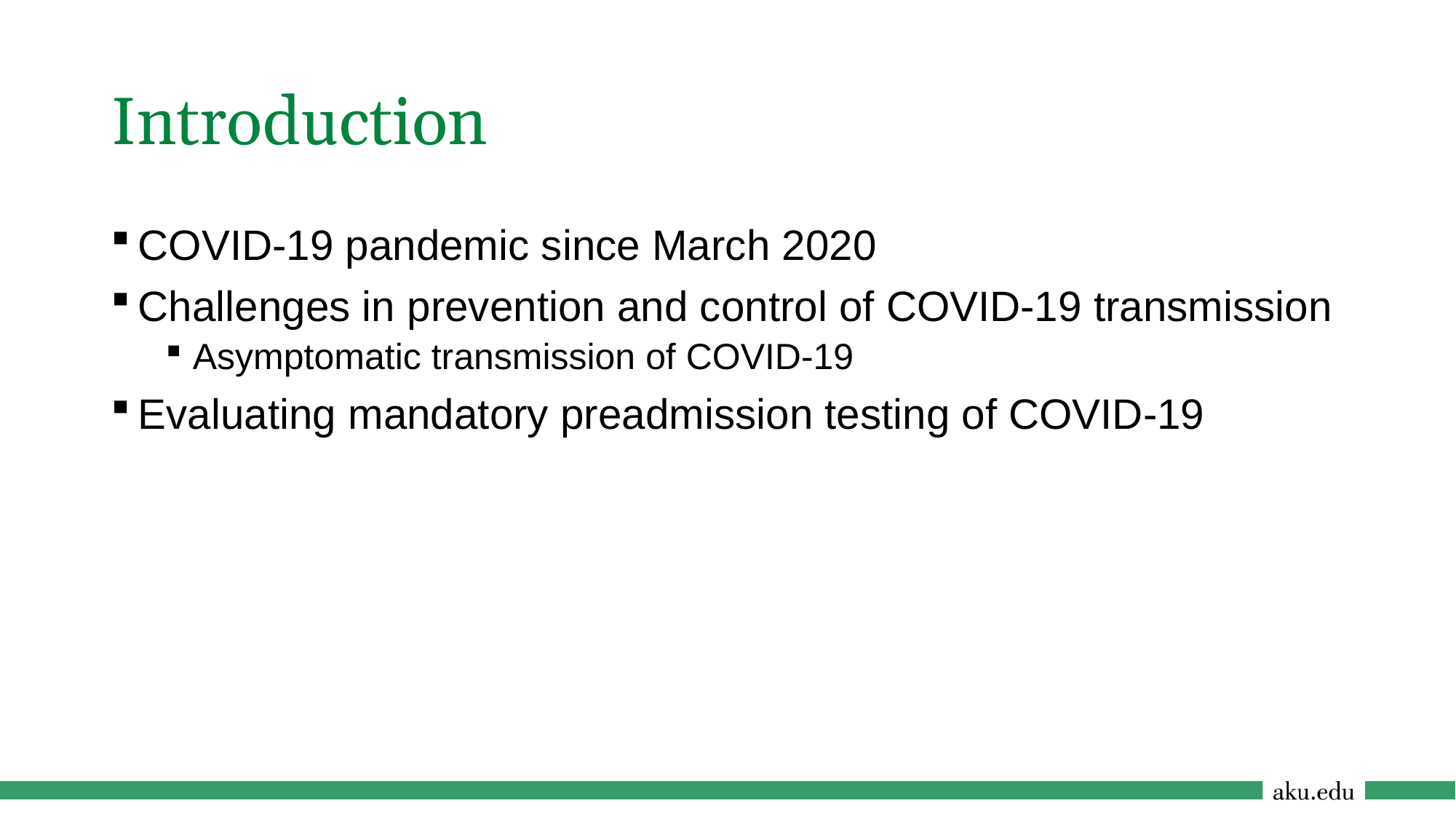

# Introduction
COVID-19 pandemic since March 2020
Challenges in prevention and control of COVID-19 transmission
Asymptomatic transmission of COVID-19
Evaluating mandatory preadmission testing of COVID-19